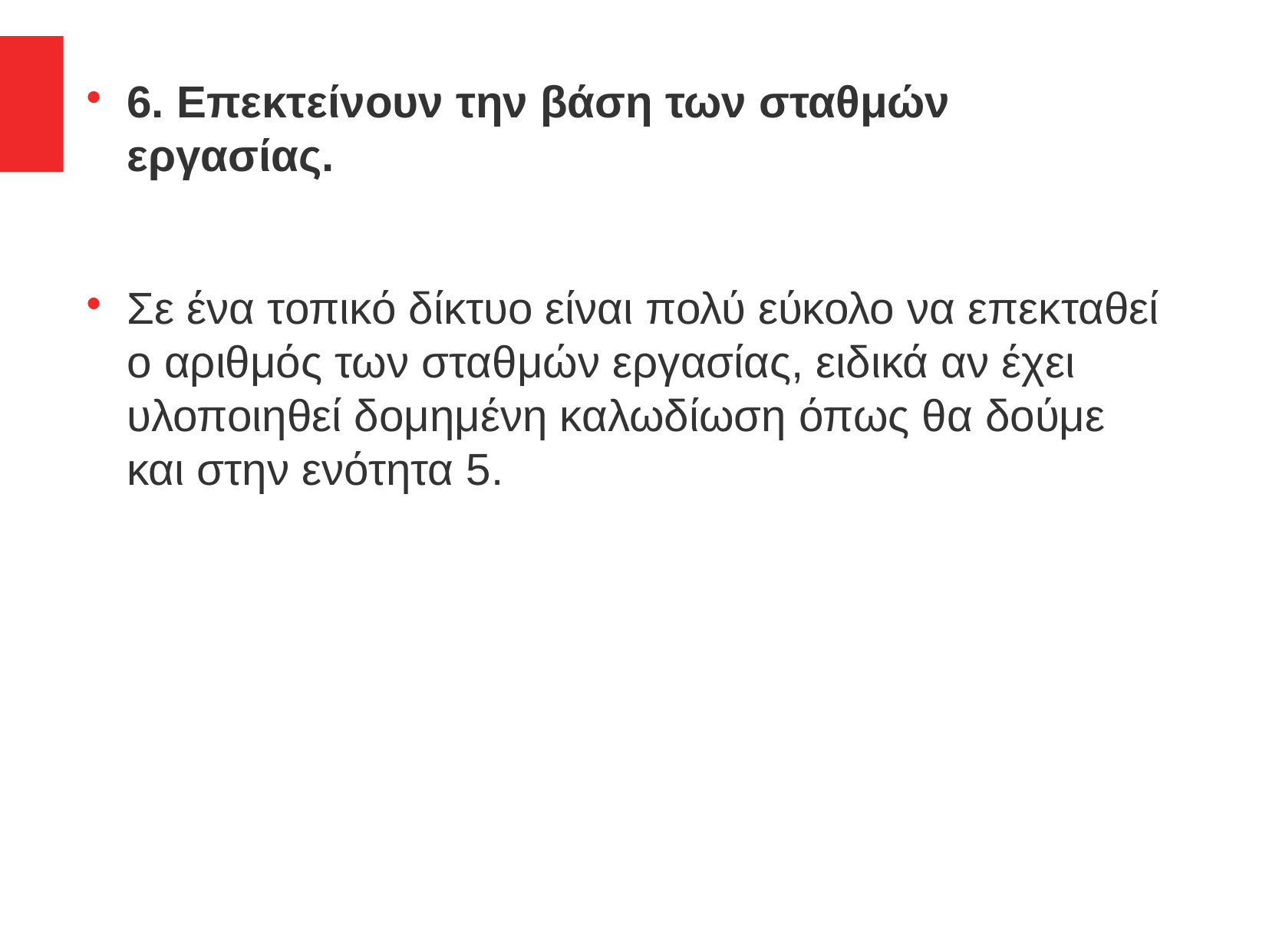

6. Επεκτείνουν την βάση των σταθμών εργασίας.

Σε ένα τοπικό δίκτυο είναι πολύ εύκολο να επεκταθεί ο αριθμός των σταθμών εργασίας, ειδικά αν έχει υλοποιηθεί δομημένη καλωδίωση όπως θα δούμε και στην ενότητα 5.